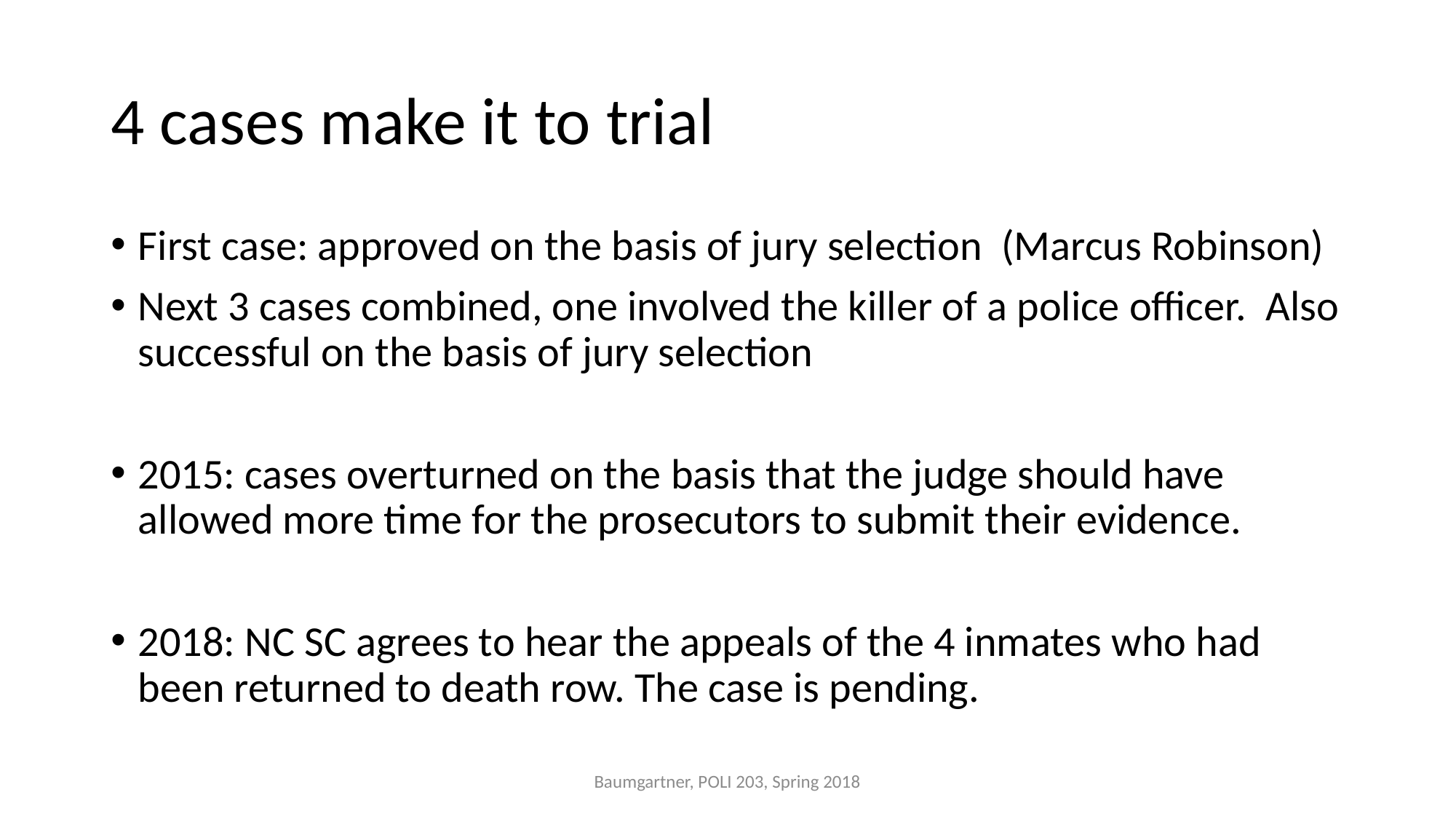

# 4 cases make it to trial
First case: approved on the basis of jury selection  (Marcus Robinson)
Next 3 cases combined, one involved the killer of a police officer.  Also successful on the basis of jury selection

2015: cases overturned on the basis that the judge should have allowed more time for the prosecutors to submit their evidence.

2018: NC SC agrees to hear the appeals of the 4 inmates who had been returned to death row. The case is pending.

Baumgartner, POLI 203, Spring 2018